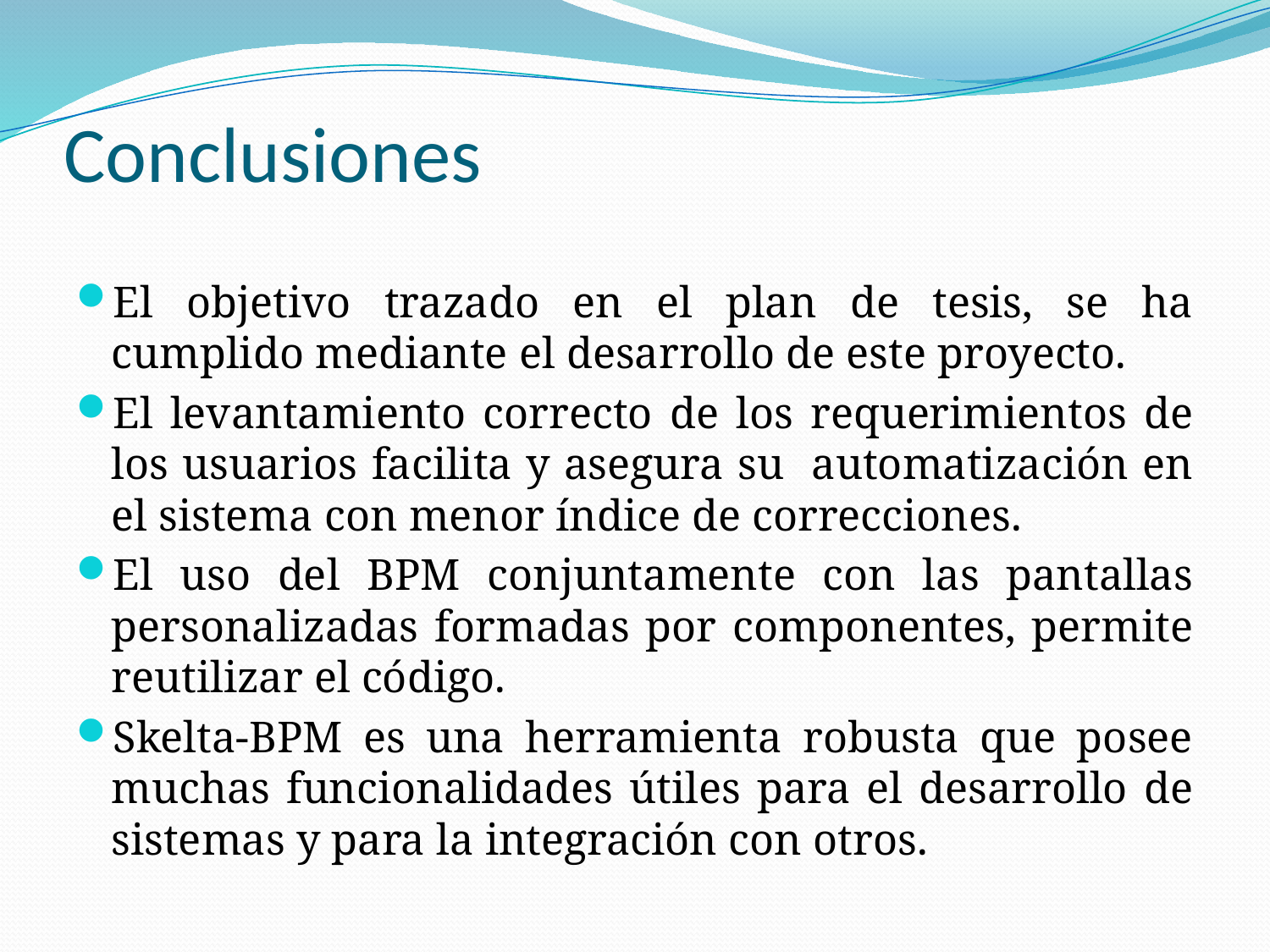

# Conclusiones
El objetivo trazado en el plan de tesis, se ha cumplido mediante el desarrollo de este proyecto.
El levantamiento correcto de los requerimientos de los usuarios facilita y asegura su  automatización en el sistema con menor índice de correcciones.
El uso del BPM conjuntamente con las pantallas personalizadas formadas por componentes, permite reutilizar el código.
Skelta-BPM es una herramienta robusta que posee muchas funcionalidades útiles para el desarrollo de sistemas y para la integración con otros.